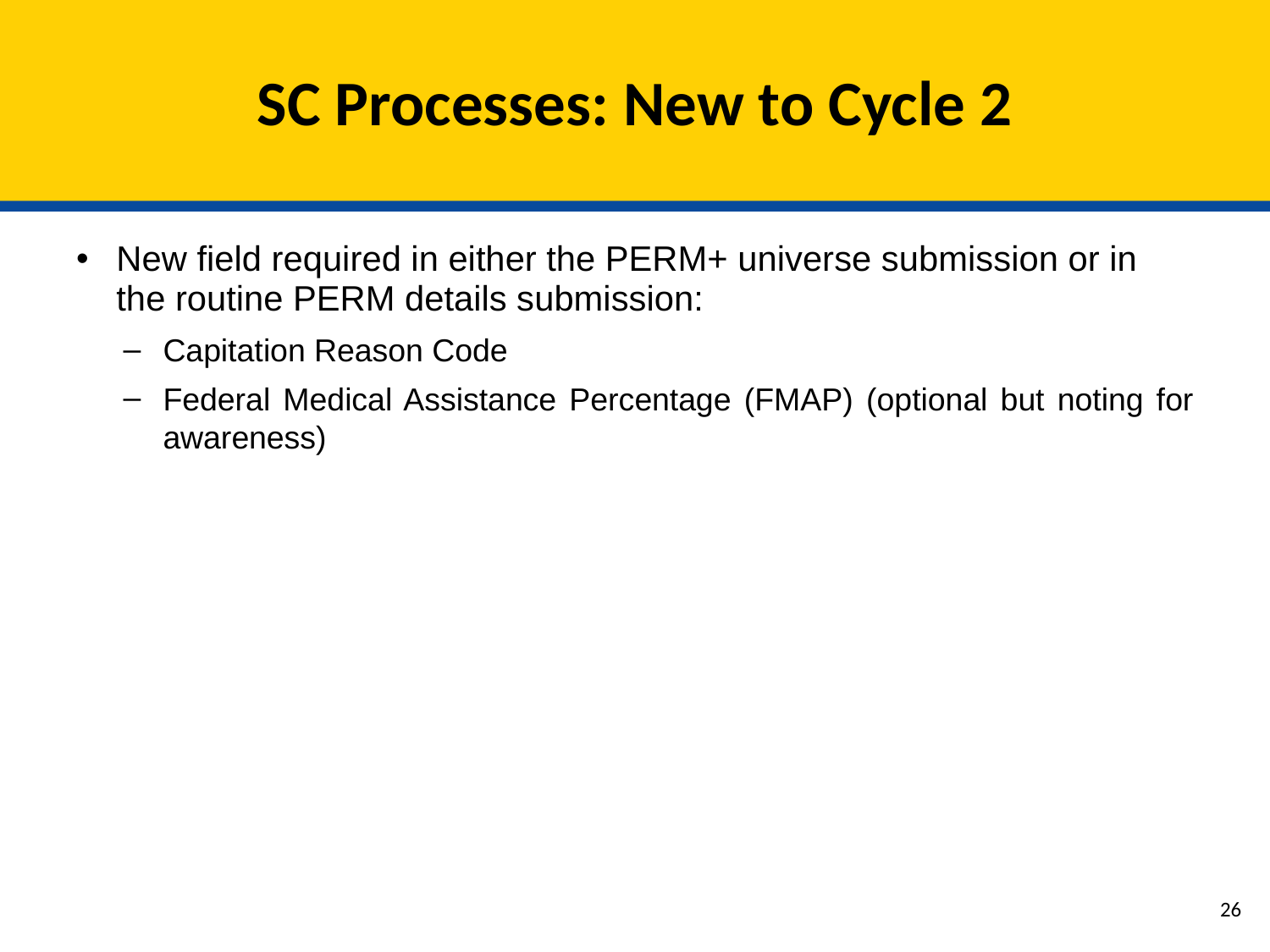

# SC Processes: New to Cycle 2
New field required in either the PERM+ universe submission or in the routine PERM details submission:
Capitation Reason Code
Federal Medical Assistance Percentage (FMAP) (optional but noting for awareness)

26